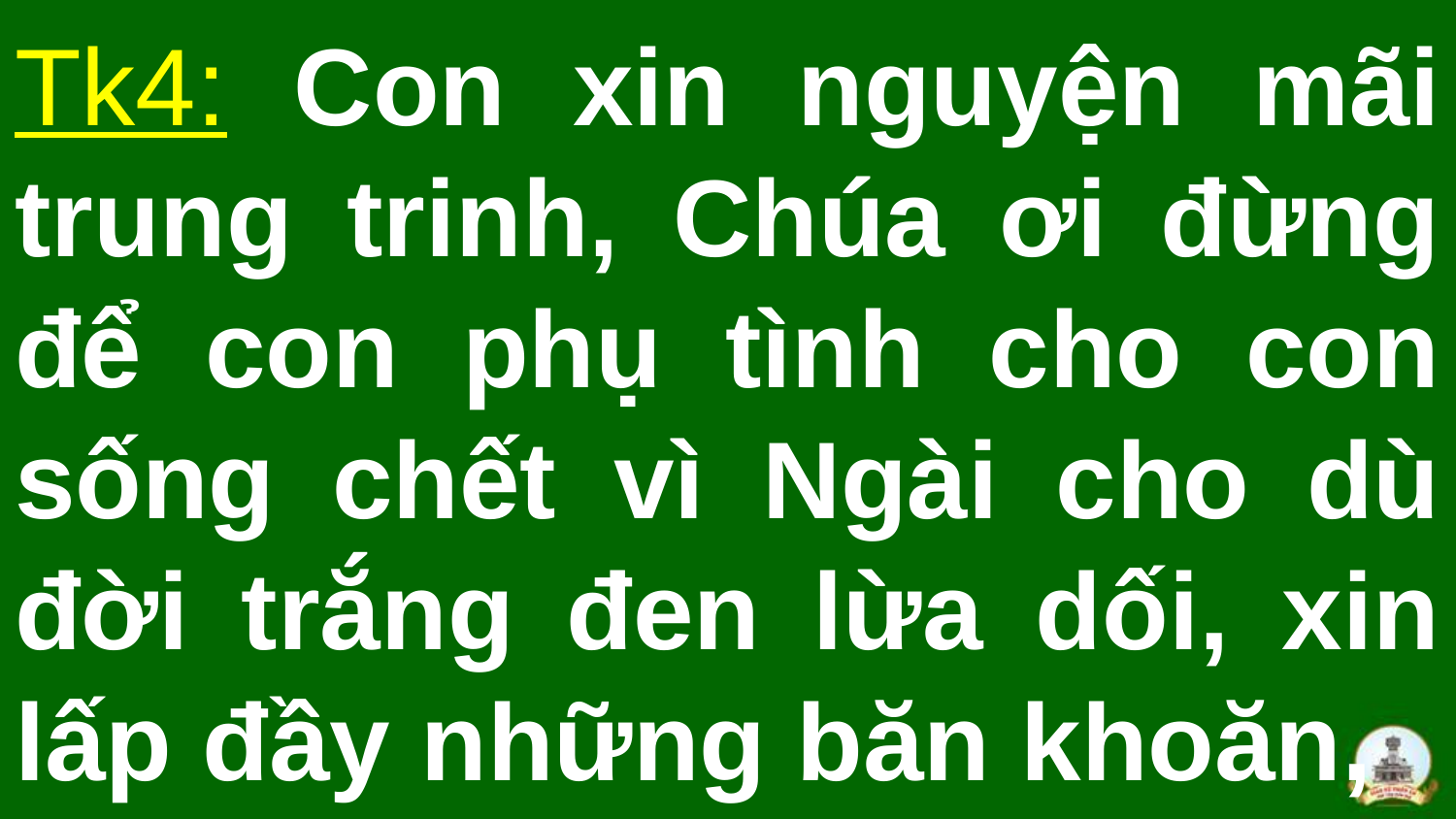

# Tk4: Con xin nguyện mãi trung trinh, Chúa ơi đừng để con phụ tình cho con sống chết vì Ngài cho dù đời trắng đen lừa dối, xin lấp đầy những băn khoăn,